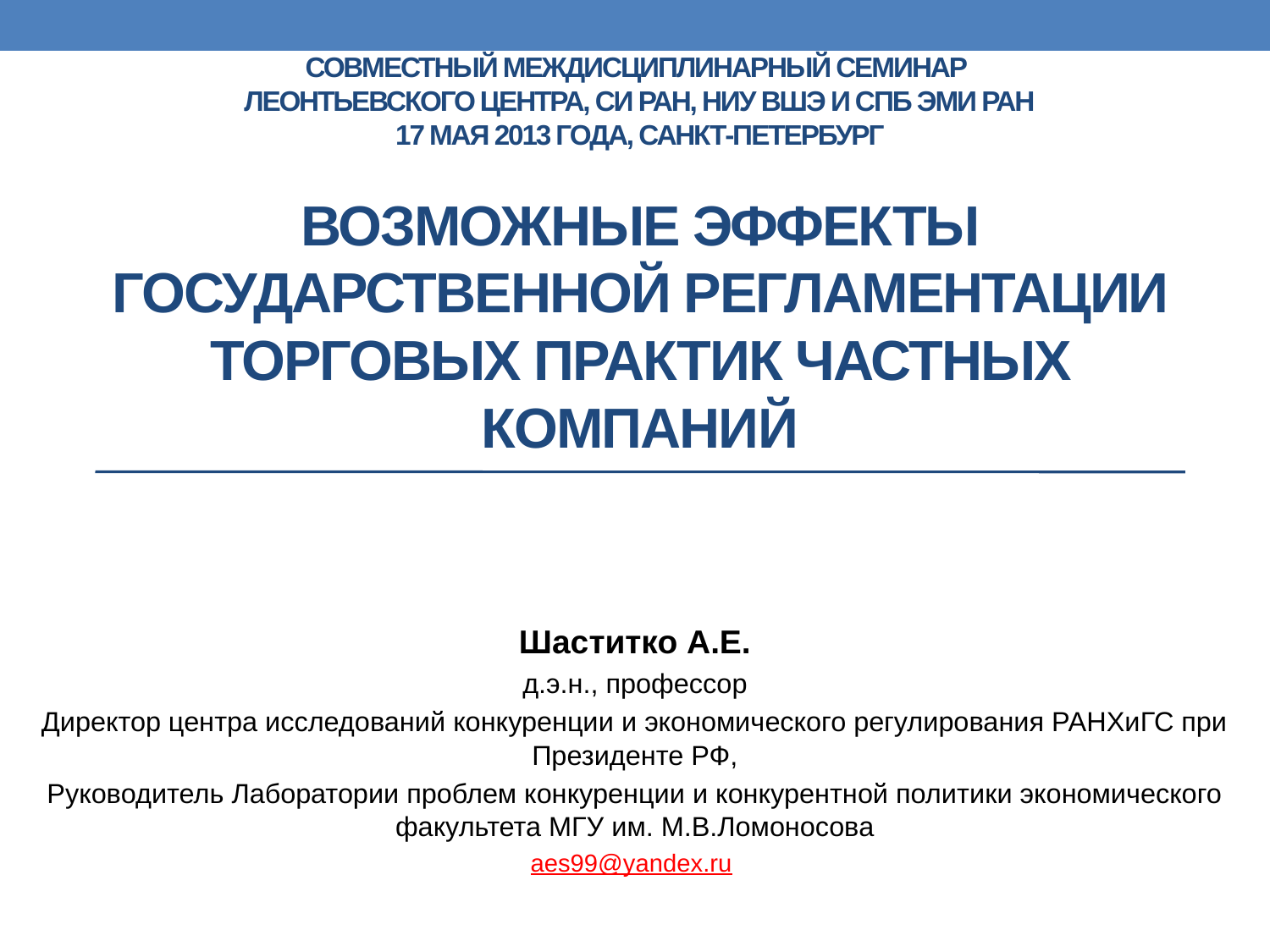

# совместный междисциплинарный семинар Леонтьевского центра, СИ РАН, НИУ ВШЭ и СПб ЭМИ РАН 17 мая 2013 года, санкт-петербург Возможные эффекты государственной регламентации торговых практик частных компаний
Шаститко А.Е.
д.э.н., профессор
Директор центра исследований конкуренции и экономического регулирования РАНХиГС при Президенте РФ,
Руководитель Лаборатории проблем конкуренции и конкурентной политики экономического факультета МГУ им. М.В.Ломоносова
aes99@yandex.ru